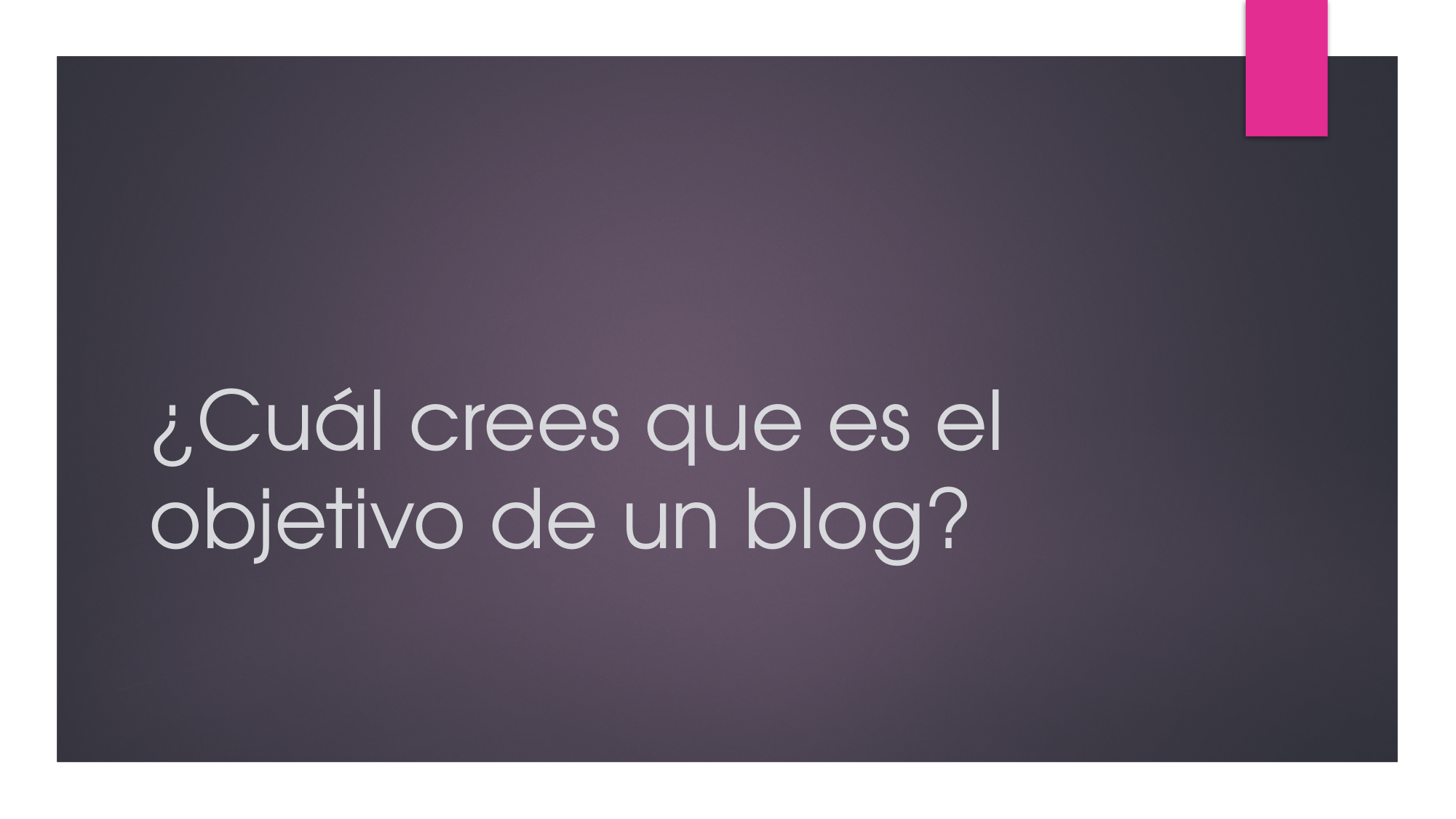

# ¿Cuál crees que es el objetivo de un blog?